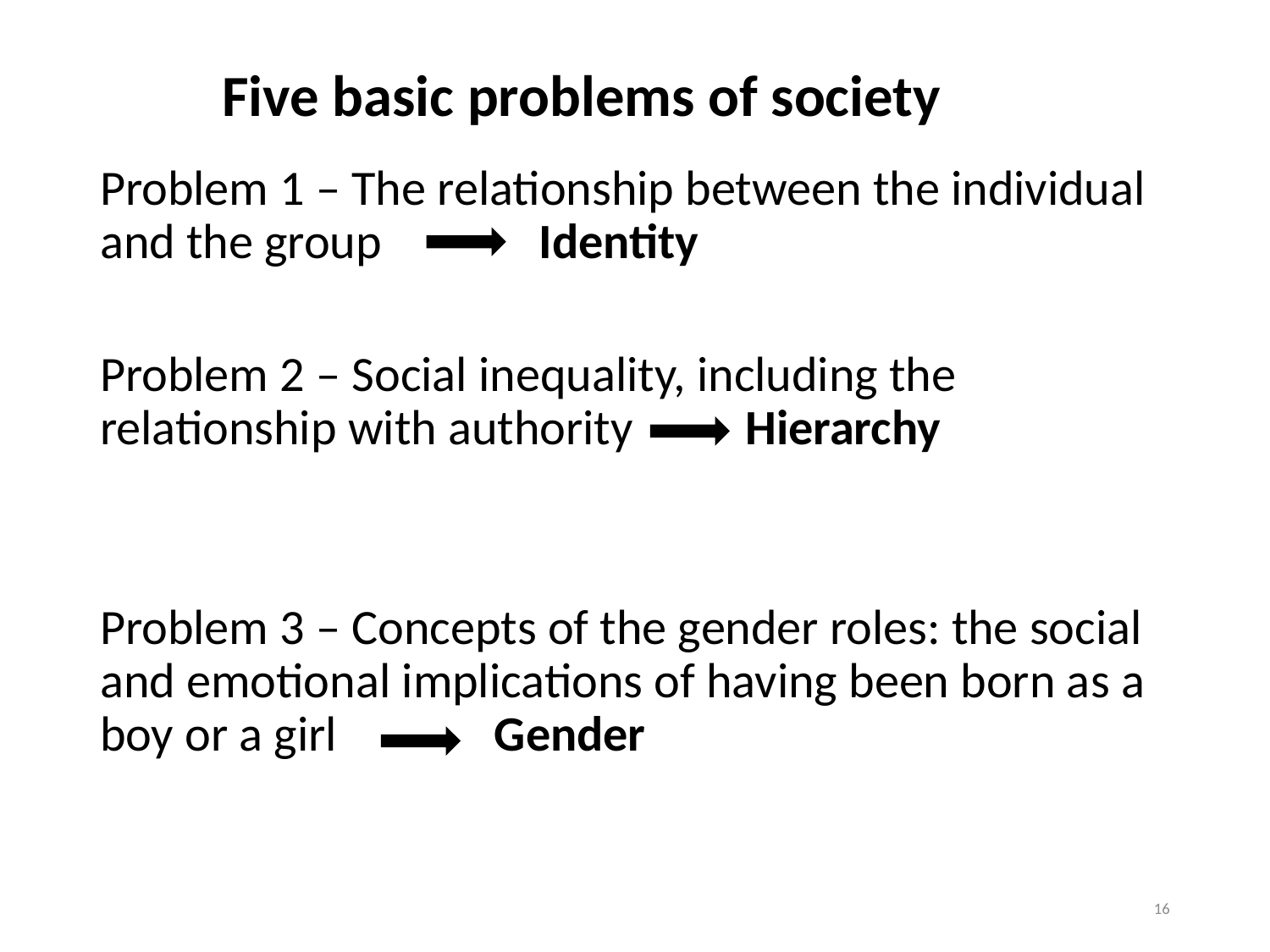

# Five basic problems of society
Problem 1 – The relationship between the individual and the group              Identity

Problem 2 – Social inequality, including the relationship with authority          Hierarchy

Problem 3 – Concepts of the gender roles: the social and emotional implications of having been born as a boy or a girl              Gender

16